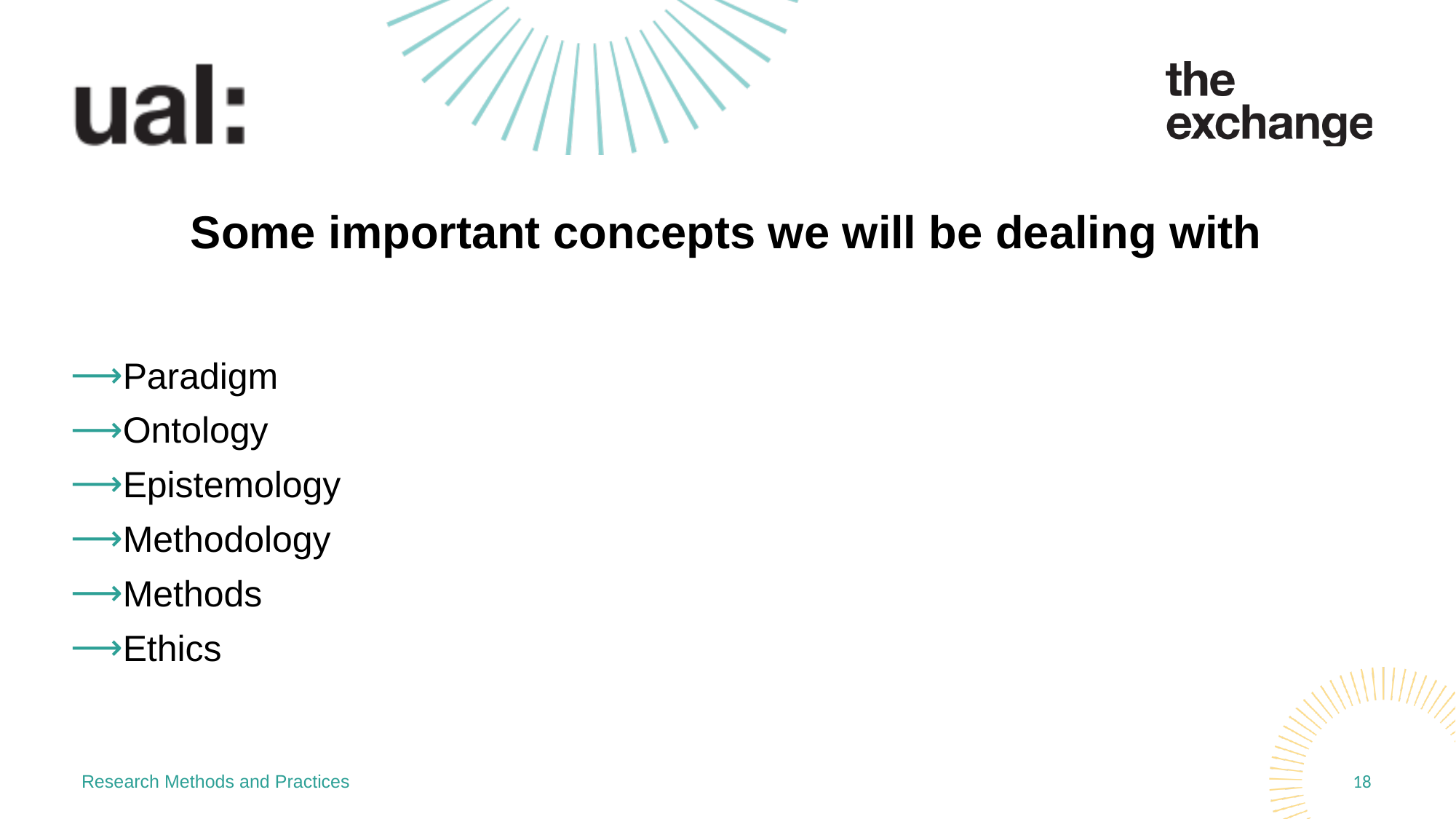

# Some important concepts we will be dealing with

Paradigm
Ontology
Epistemology
Methodology
Methods
Ethics
Research Methods and Practices
18